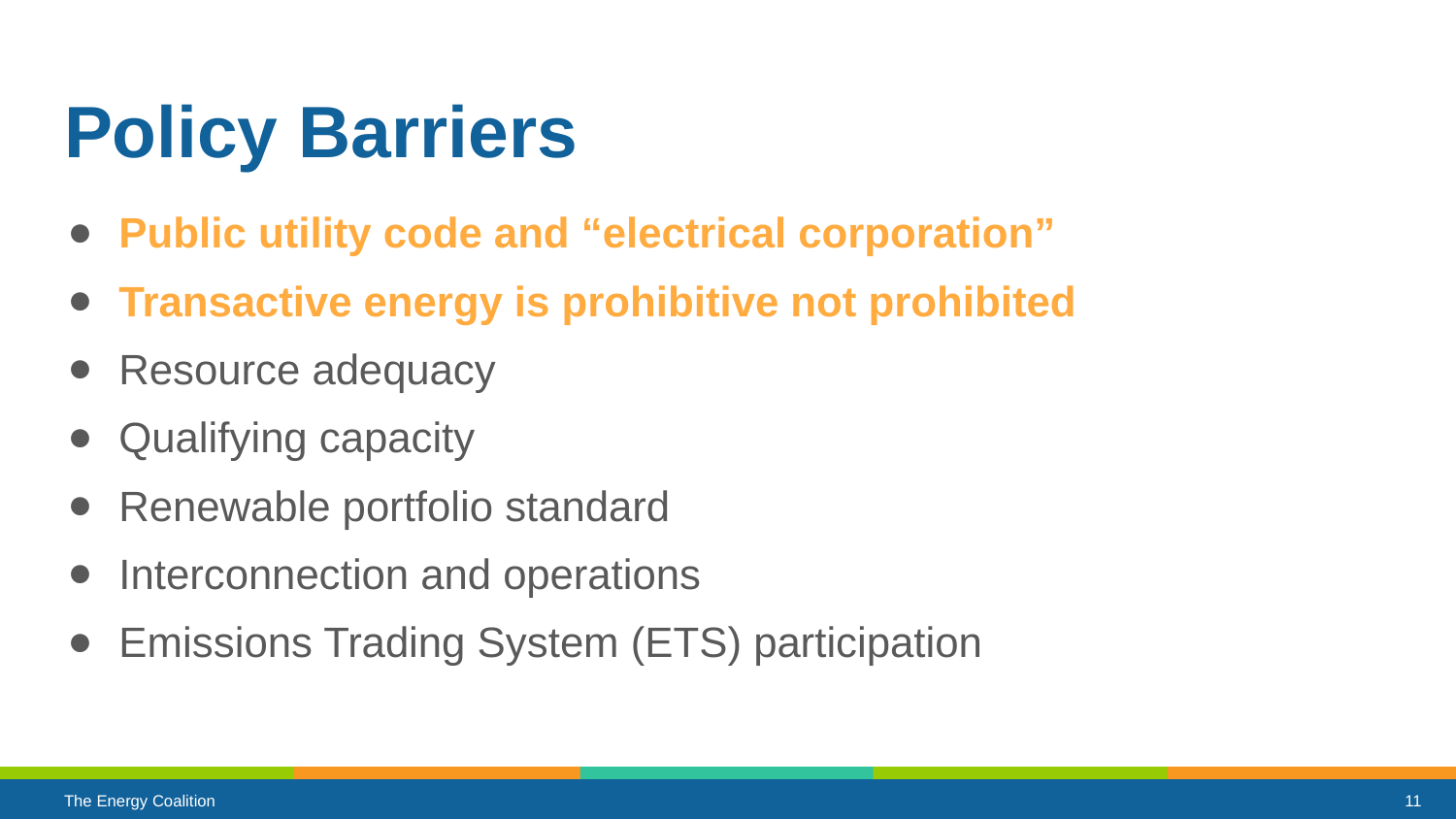

# Policy Barriers
Public utility code and “electrical corporation”
Transactive energy is prohibitive not prohibited
Resource adequacy
Qualifying capacity
Renewable portfolio standard
Interconnection and operations
Emissions Trading System (ETS) participation
11